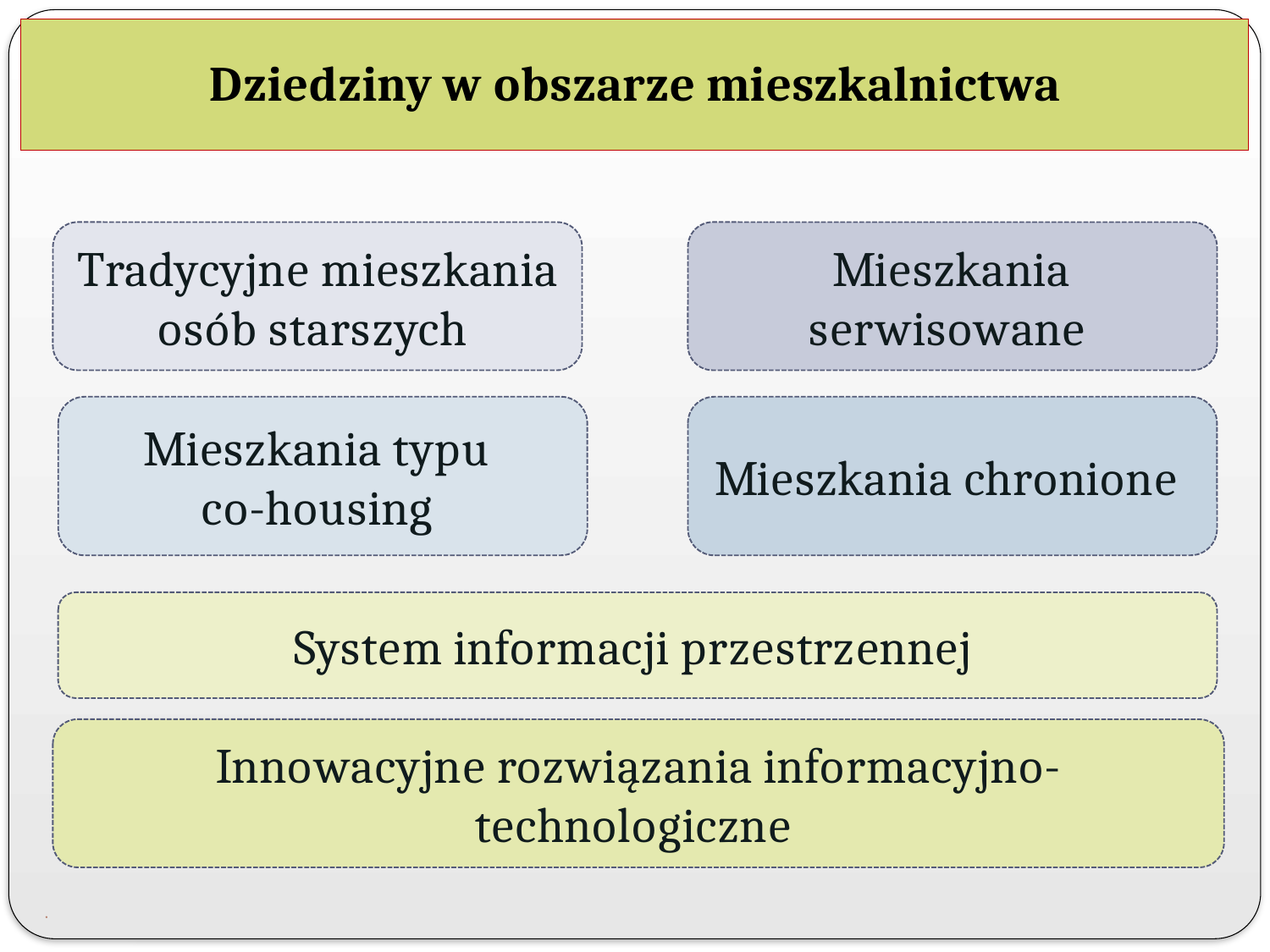

# Dziedziny w obszarze mieszkalnictwa

Tradycyjne mieszkania osób starszych
Mieszkania serwisowane
Mieszkania typu
co-housing
Mieszkania chronione
System informacji przestrzennej
Innowacyjne rozwiązania informacyjno-technologiczne